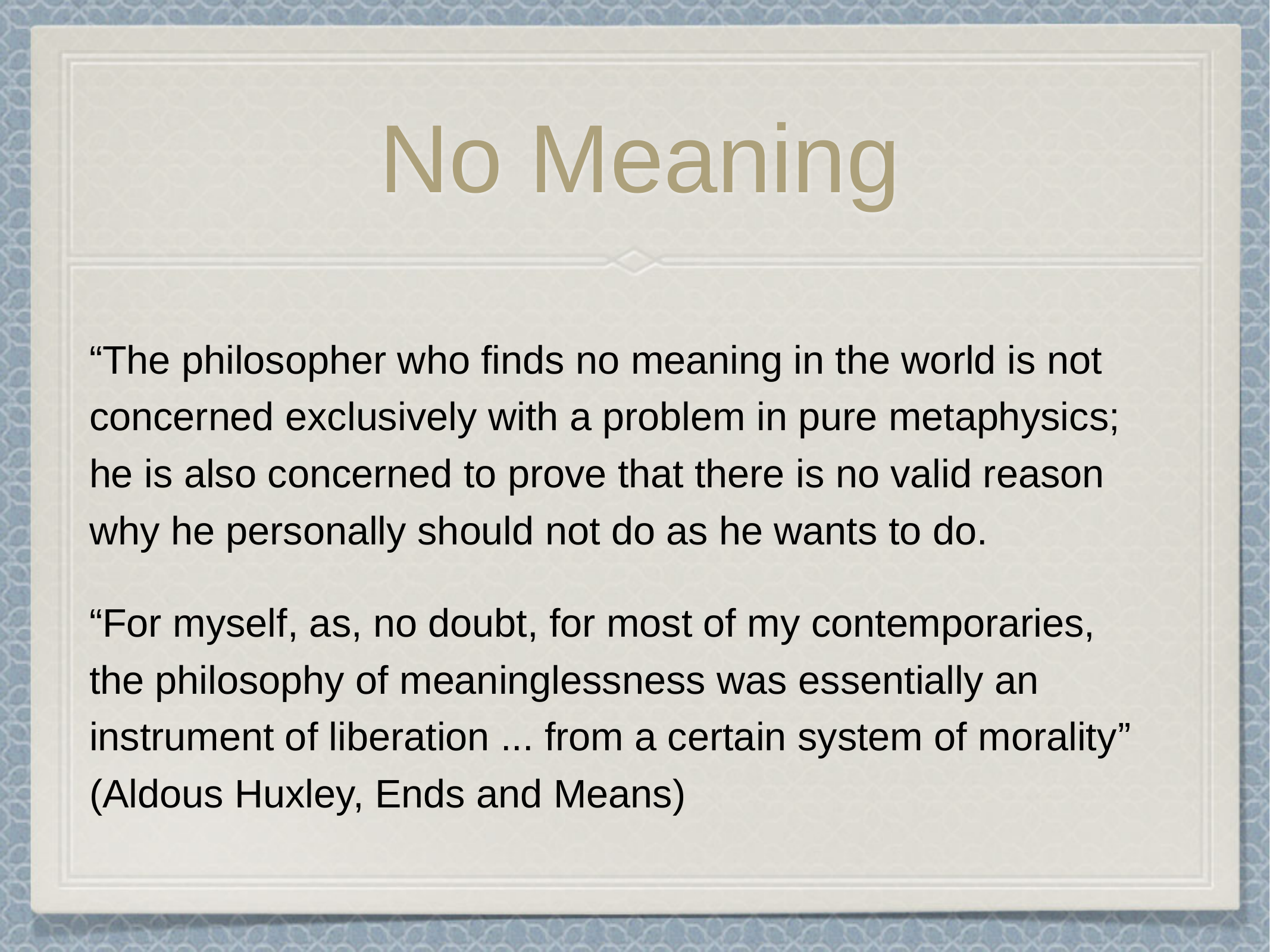

# No Meaning
“The philosopher who finds no meaning in the world is not concerned exclusively with a problem in pure metaphysics; he is also concerned to prove that there is no valid reason why he personally should not do as he wants to do.
“For myself, as, no doubt, for most of my contemporaries, the philosophy of meaninglessness was essentially an instrument of liberation ... from a certain system of morality” (Aldous Huxley, Ends and Means)